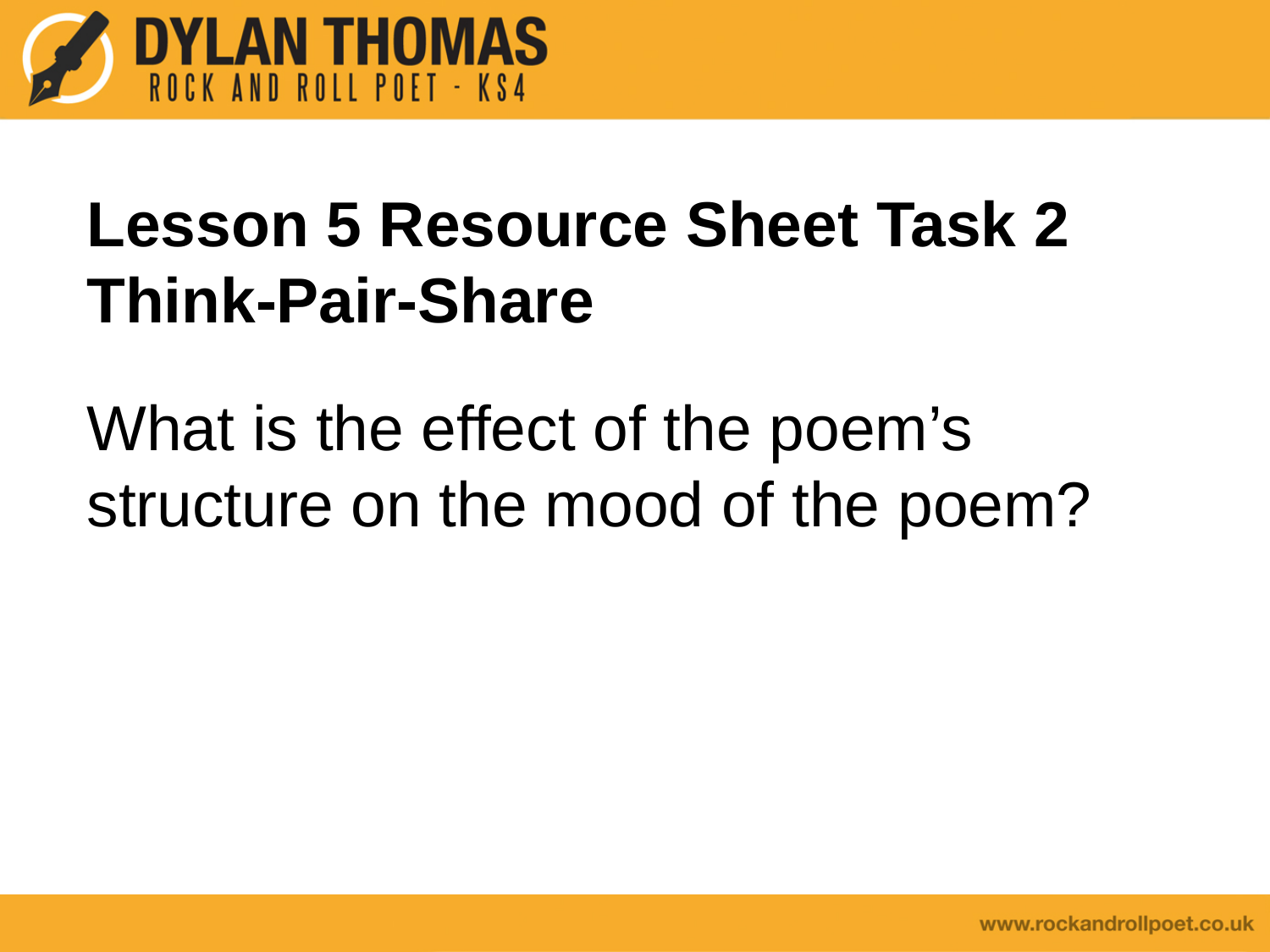

# Lesson 5 Resource Sheet Task 2 Think-Pair-Share
What is the effect of the poem’s structure on the mood of the poem?